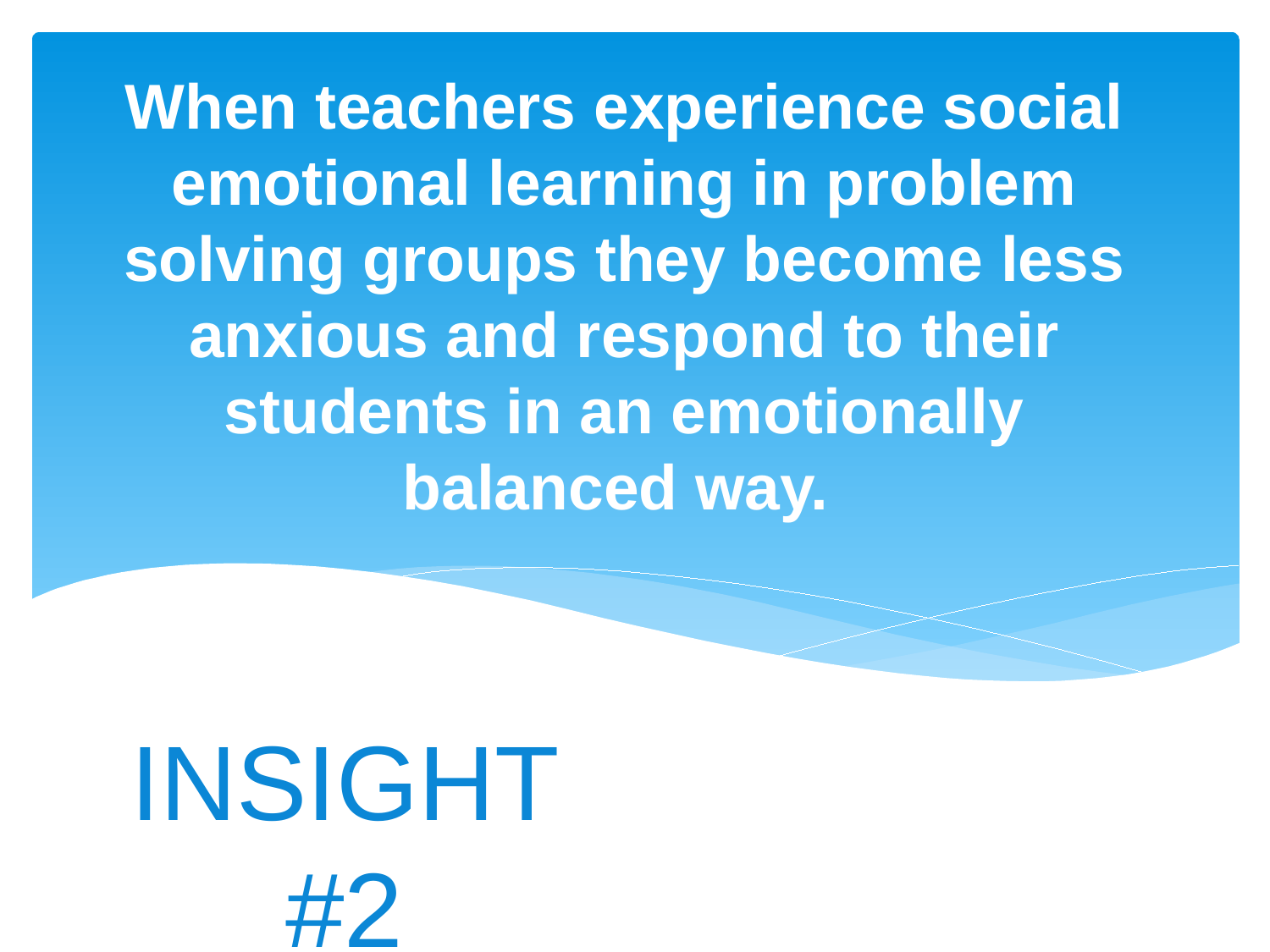

When teachers experience social emotional learning in problem solving groups they become less anxious and respond to their students in an emotionally balanced way.
# INSIGHT #2